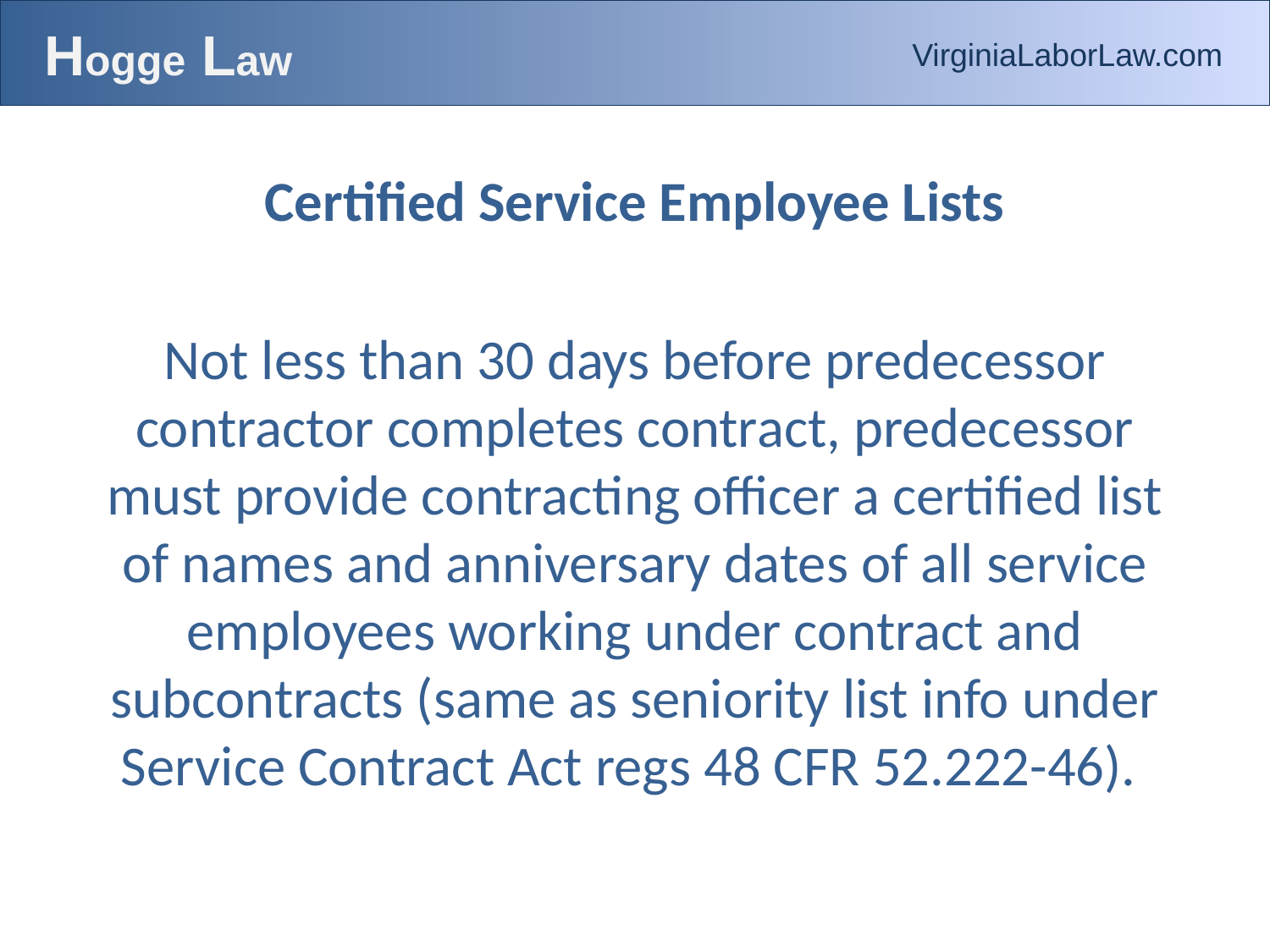

# Hogge Law
VirginiaLaborLaw.com
Certified Service Employee Lists

Not less than 30 days before predecessor contractor completes contract, predecessor must provide contracting officer a certified list of names and anniversary dates of all service employees working under contract and subcontracts (same as seniority list info under Service Contract Act regs 48 CFR 52.222-46).